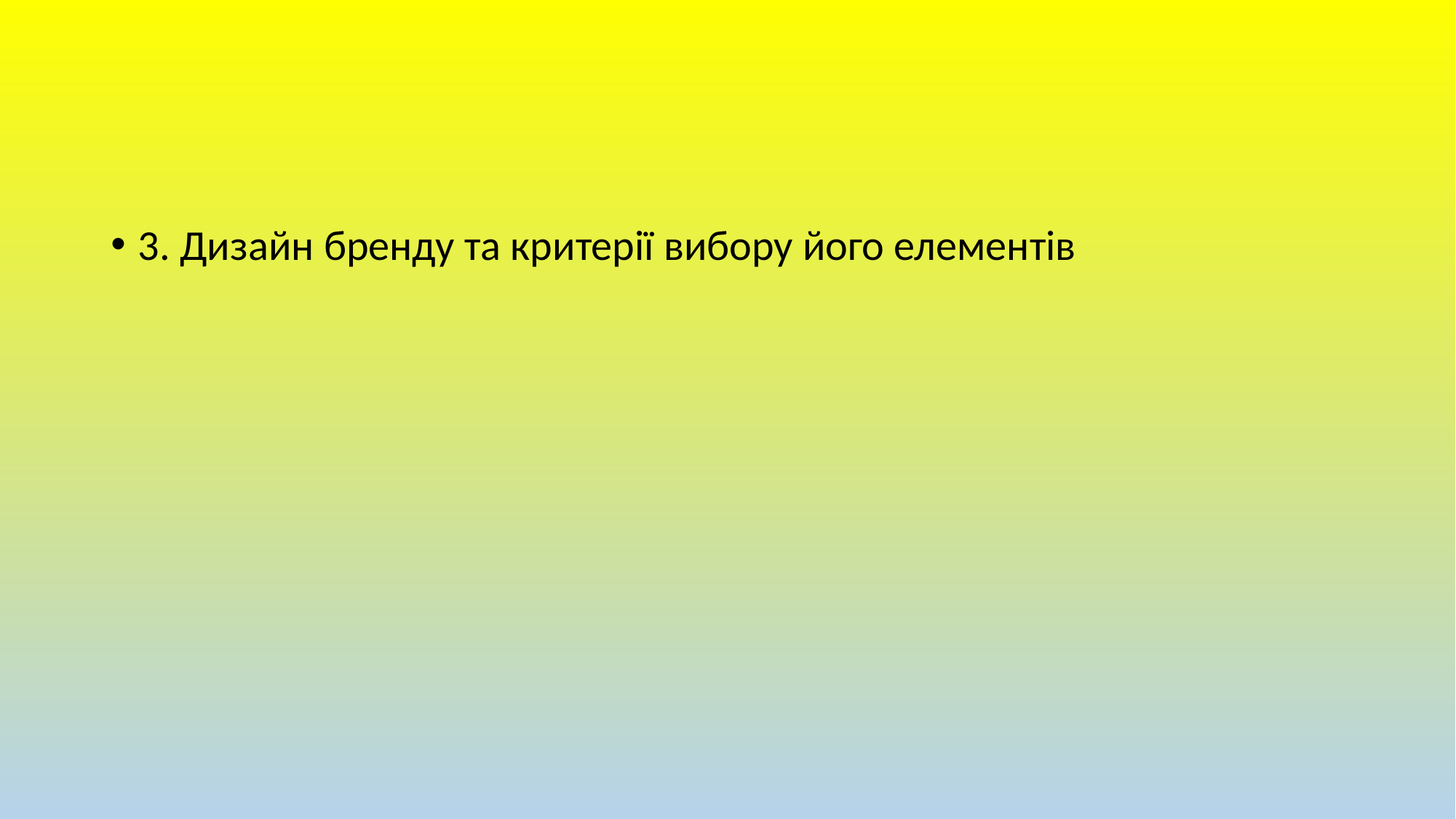

#
3. Дизайн бренду та критерії вибору його елементів